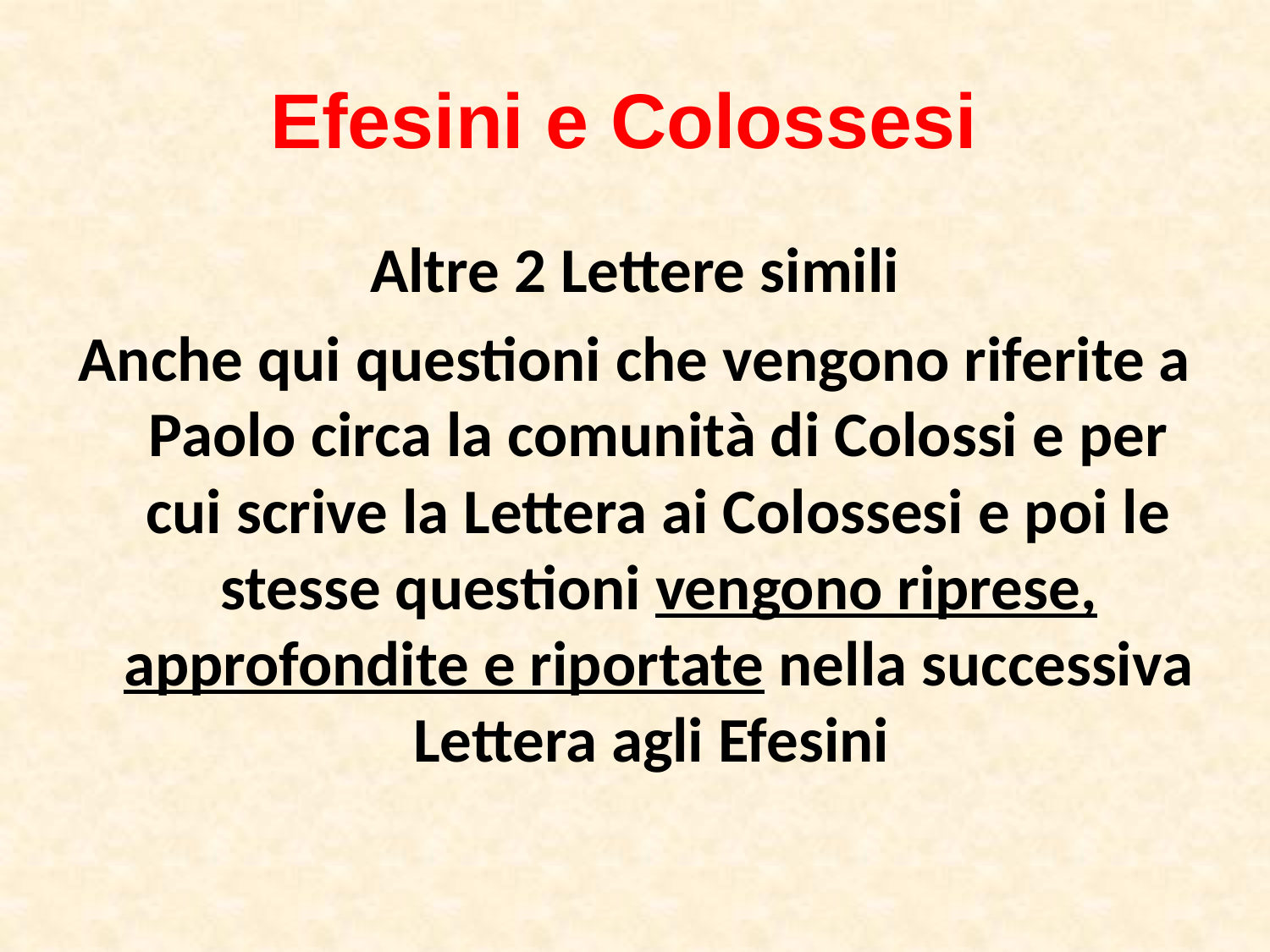

# Efesini e Colossesi
Altre 2 Lettere simili
Anche qui questioni che vengono riferite a Paolo circa la comunità di Colossi e per cui scrive la Lettera ai Colossesi e poi le stesse questioni vengono riprese, approfondite e riportate nella successiva Lettera agli Efesini